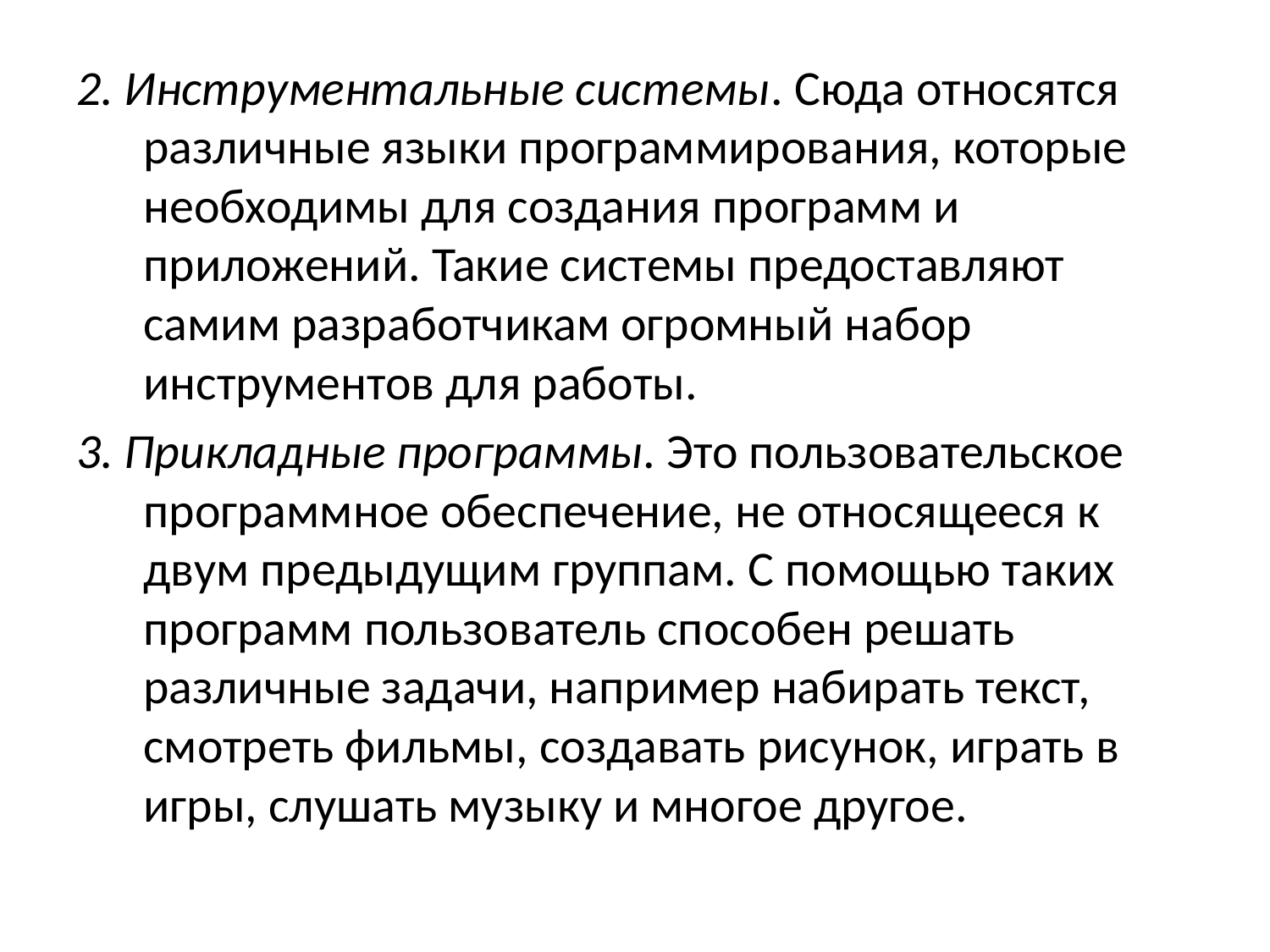

2. Инструментальные системы. Сюда относятся различные языки программирования, которые необходимы для создания программ и приложений. Такие системы предоставляют самим разработчикам огромный набор инструментов для работы.
3. Прикладные программы. Это пользовательское программное обеспечение, не относящееся к двум предыдущим группам. С помощью таких программ пользователь способен решать различные задачи, например набирать текст, смотреть фильмы, создавать рисунок, играть в игры, слушать музыку и многое другое.